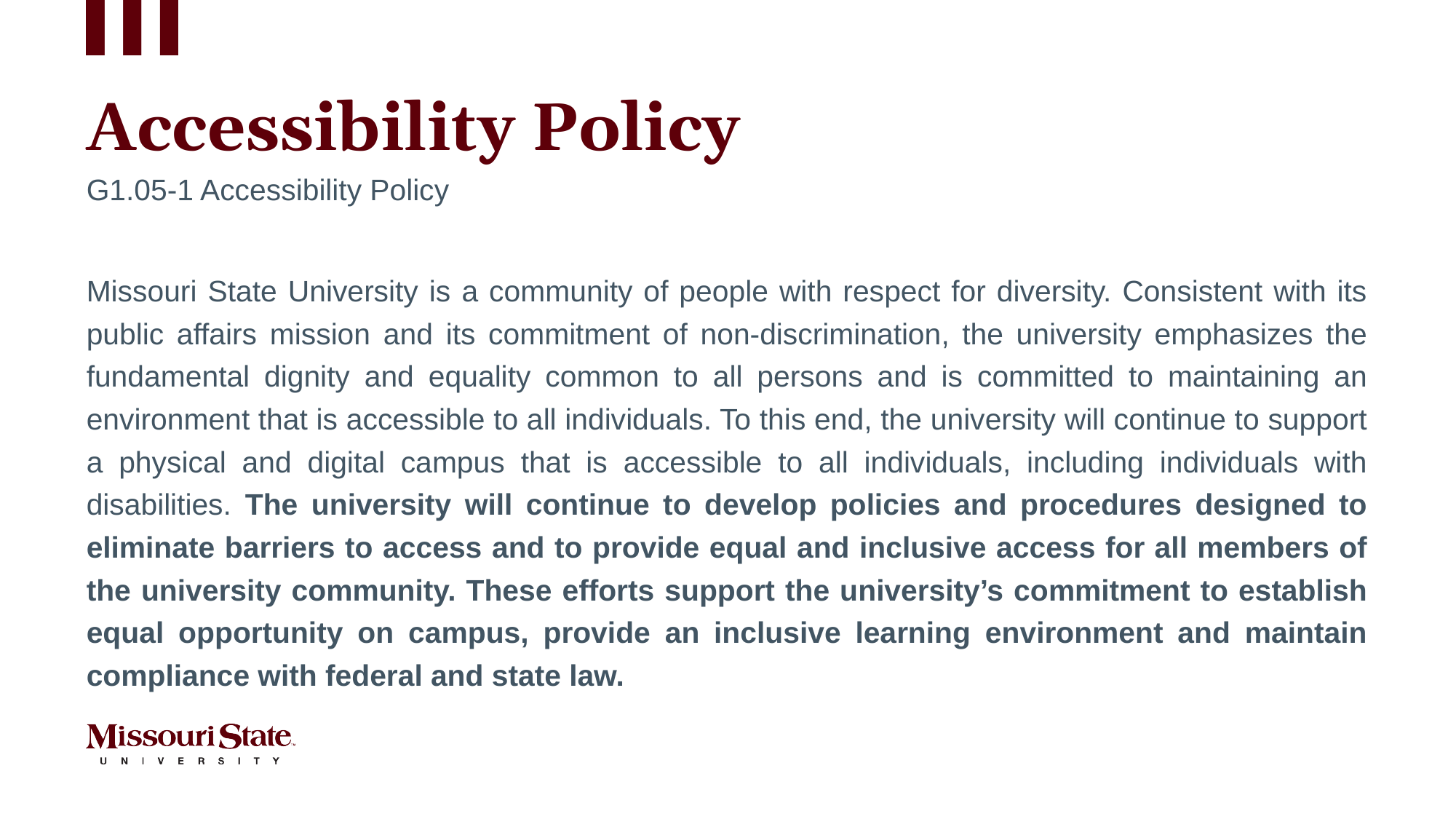

# Accessibility Policy
G1.05-1 Accessibility Policy

Missouri State University is a community of people with respect for diversity. Consistent with its public affairs mission and its commitment of non-discrimination, the university emphasizes the fundamental dignity and equality common to all persons and is committed to maintaining an environment that is accessible to all individuals. To this end, the university will continue to support a physical and digital campus that is accessible to all individuals, including individuals with disabilities. The university will continue to develop policies and procedures designed to eliminate barriers to access and to provide equal and inclusive access for all members of the university community. These efforts support the university’s commitment to establish equal opportunity on campus, provide an inclusive learning environment and maintain compliance with federal and state law.